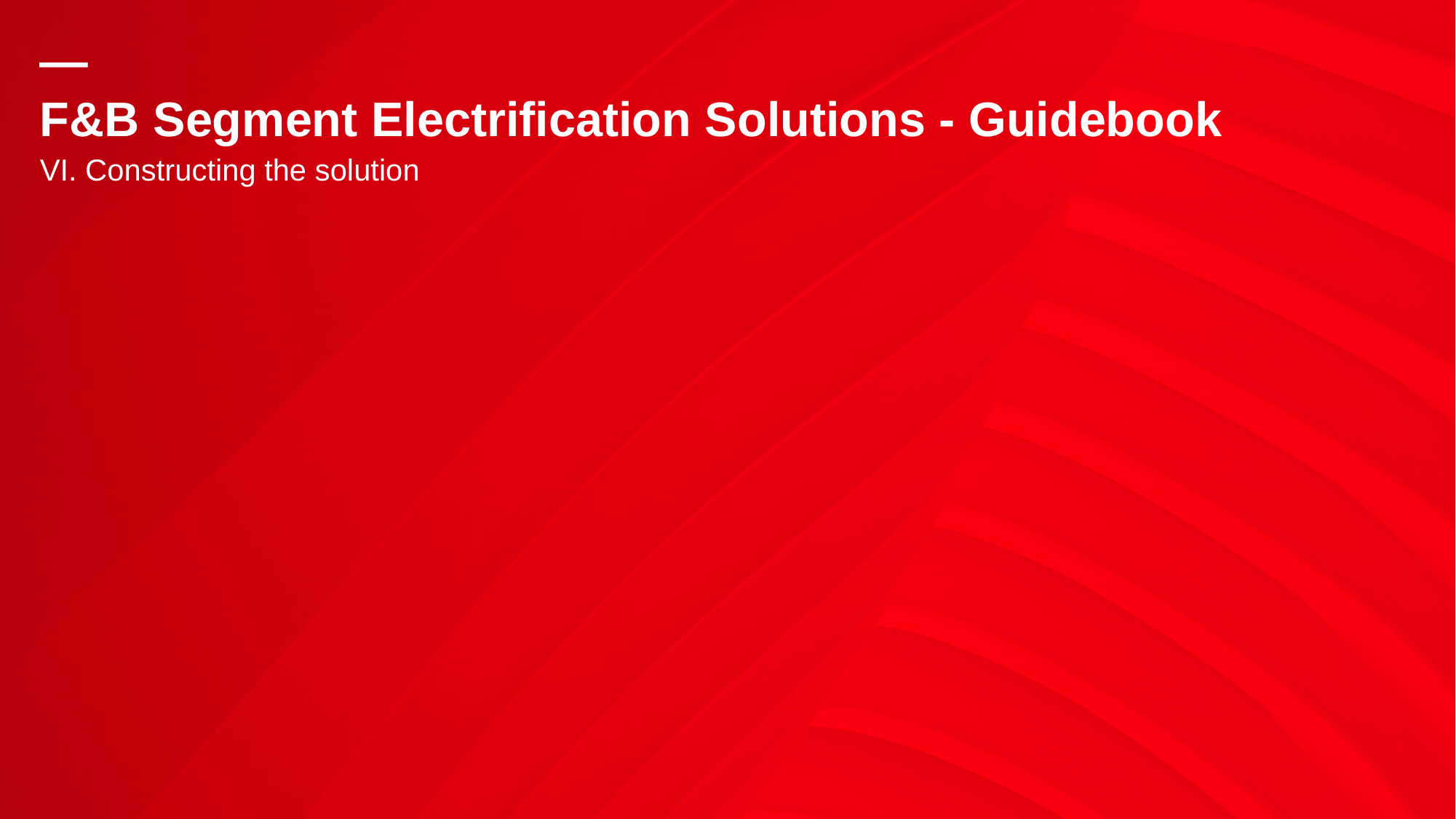

# F&B Segment Electrification Solutions - Guidebook
VI. Constructing the solution